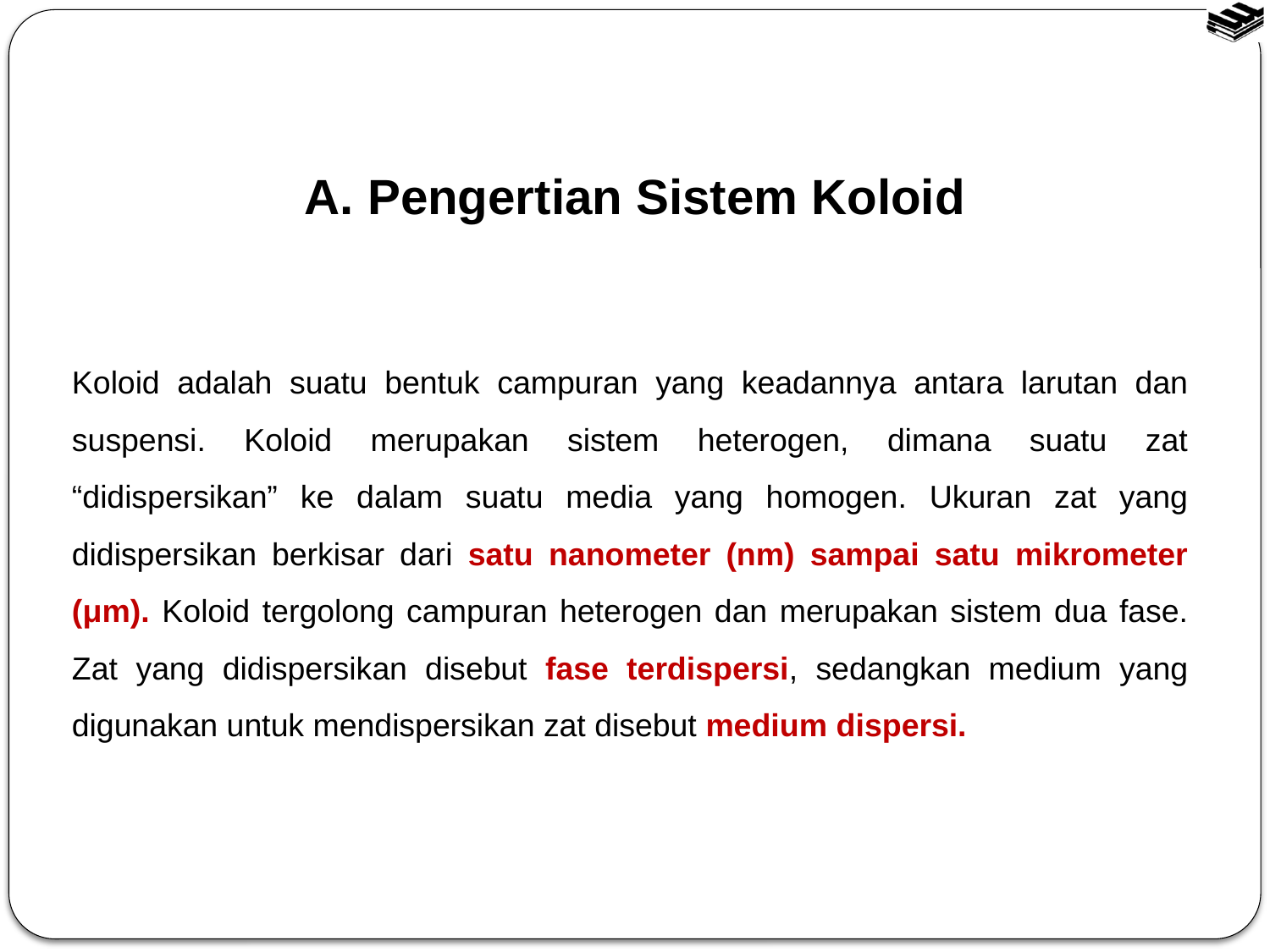

A. Pengertian Sistem Koloid
Koloid adalah suatu bentuk campuran yang keadannya antara larutan dan suspensi. Koloid merupakan sistem heterogen, dimana suatu zat “didispersikan” ke dalam suatu media yang homogen. Ukuran zat yang didispersikan berkisar dari satu nanometer (nm) sampai satu mikrometer (μm). Koloid tergolong campuran heterogen dan merupakan sistem dua fase. Zat yang didispersikan disebut fase terdispersi, sedangkan medium yang digunakan untuk mendispersikan zat disebut medium dispersi.